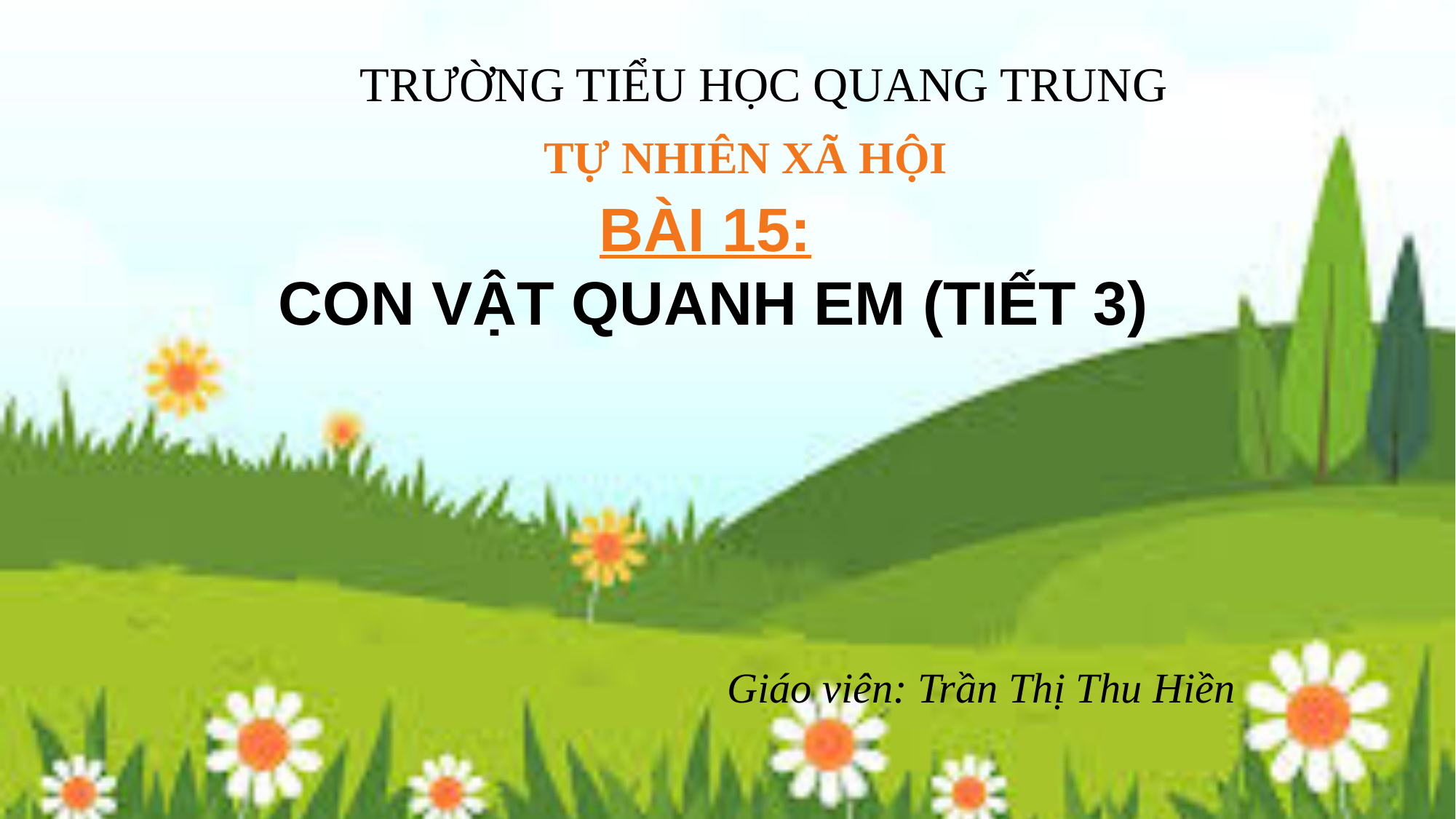

TRƯỜNG TIỂU HỌC QUANG TRUNG
TỰ NHIÊN XÃ HỘI
Bài 15:
CON VẬT QUANH EM (TIẾT 3)
Giáo viên: Trần Thị Thu Hiền